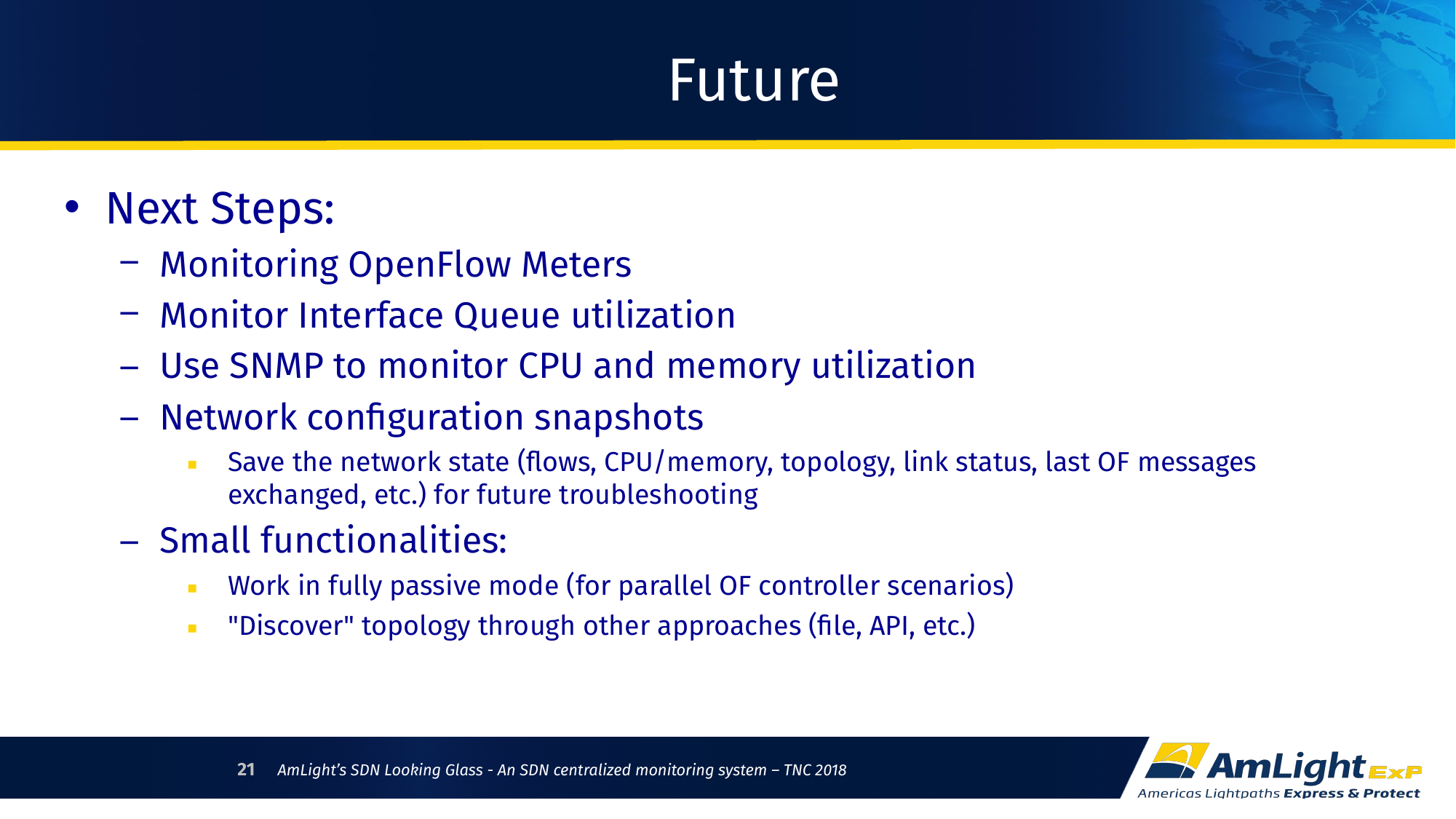

# Future
Next Steps:
Monitoring OpenFlow Meters
Monitor Interface Queue utilization
Use SNMP to monitor CPU and memory utilization
Network configuration snapshots
Save the network state (flows, CPU/memory, topology, link status, last OF messages exchanged, etc.) for future troubleshooting
Small functionalities:
Work in fully passive mode (for parallel OF controller scenarios)
"Discover" topology through other approaches (file, API, etc.)
21
AmLight’s SDN Looking Glass - An SDN centralized monitoring system – TNC 2018